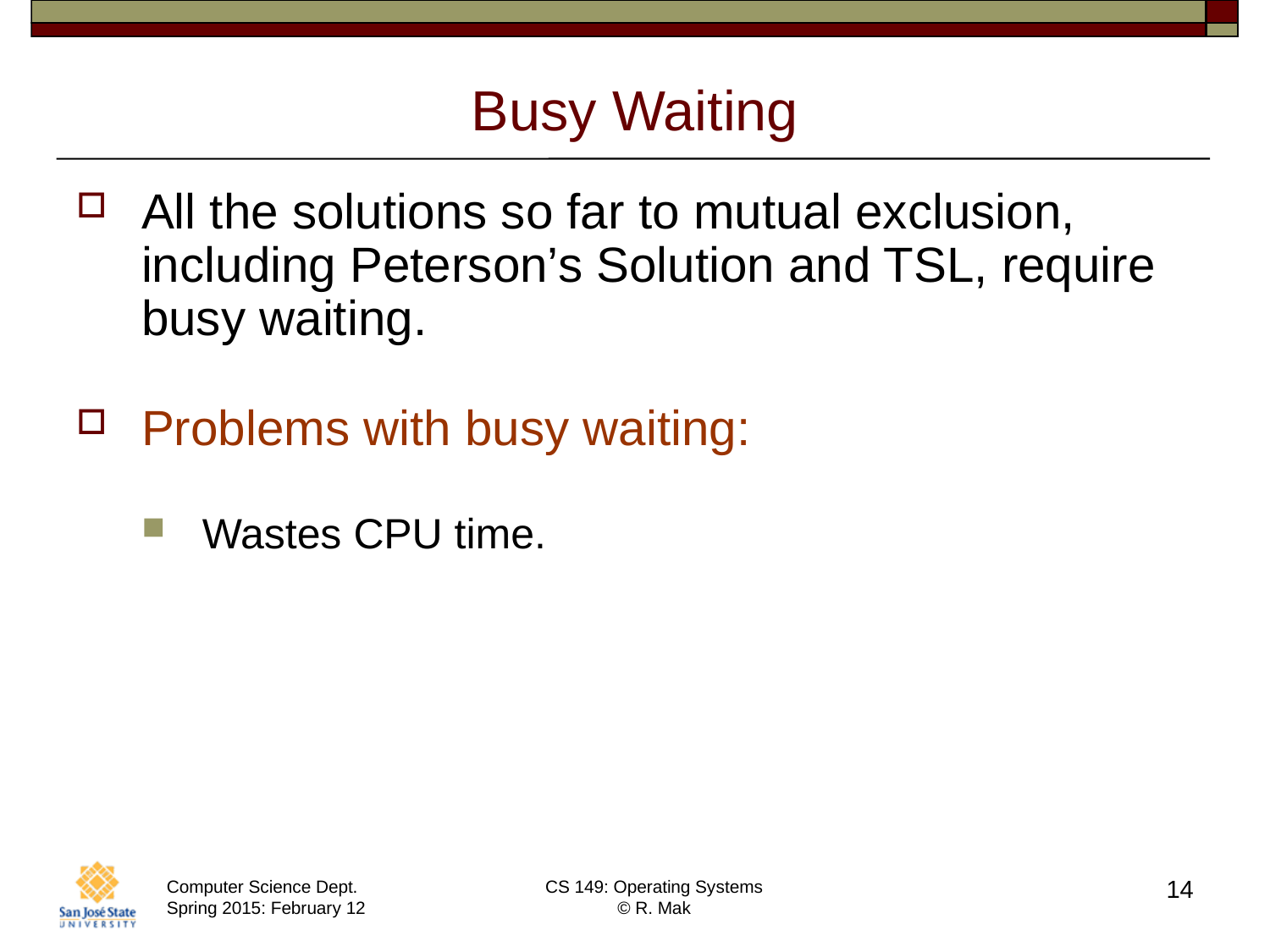

# Busy Waiting
All the solutions so far to mutual exclusion, including Peterson’s Solution and TSL, require busy waiting.

Problems with busy waiting:

Wastes CPU time.

14